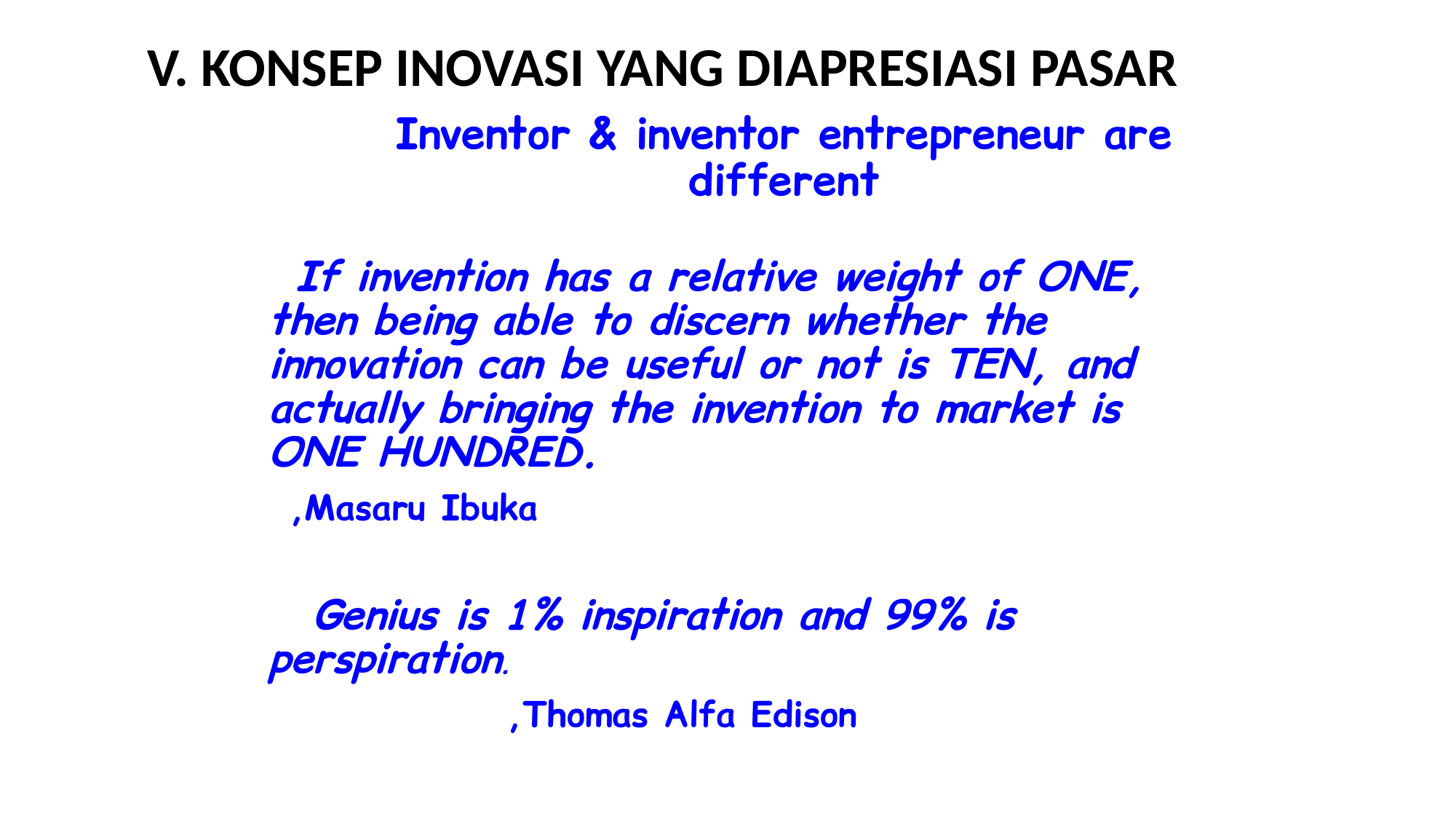

V. KONSEP INOVASI YANG DIAPRESIASI PASAR
# Inventor & inventor entrepreneur are different
   If invention has a relative weight of ONE, then being able to discern whether the innovation can be useful or not is TEN, and actually bringing the invention to market is ONE HUNDRED.
							  ,Masaru Ibuka

    Genius is 1% inspiration and 99% is perspiration.
				                       ,Thomas Alfa Edison